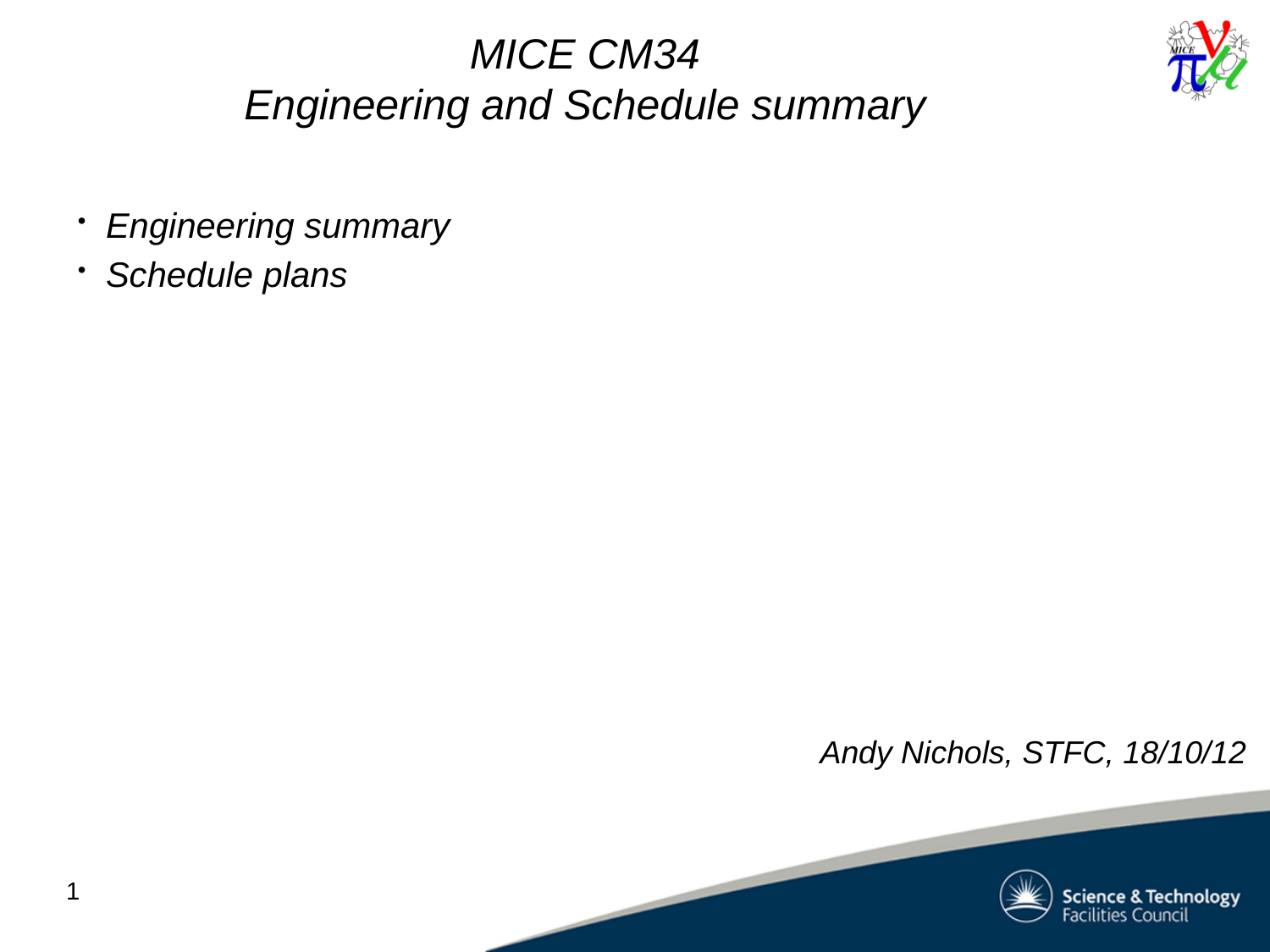

# MICE CM34 Engineering and Schedule summary
  Engineering summary
  Schedule plans

Andy Nichols, STFC, 18/10/12
1